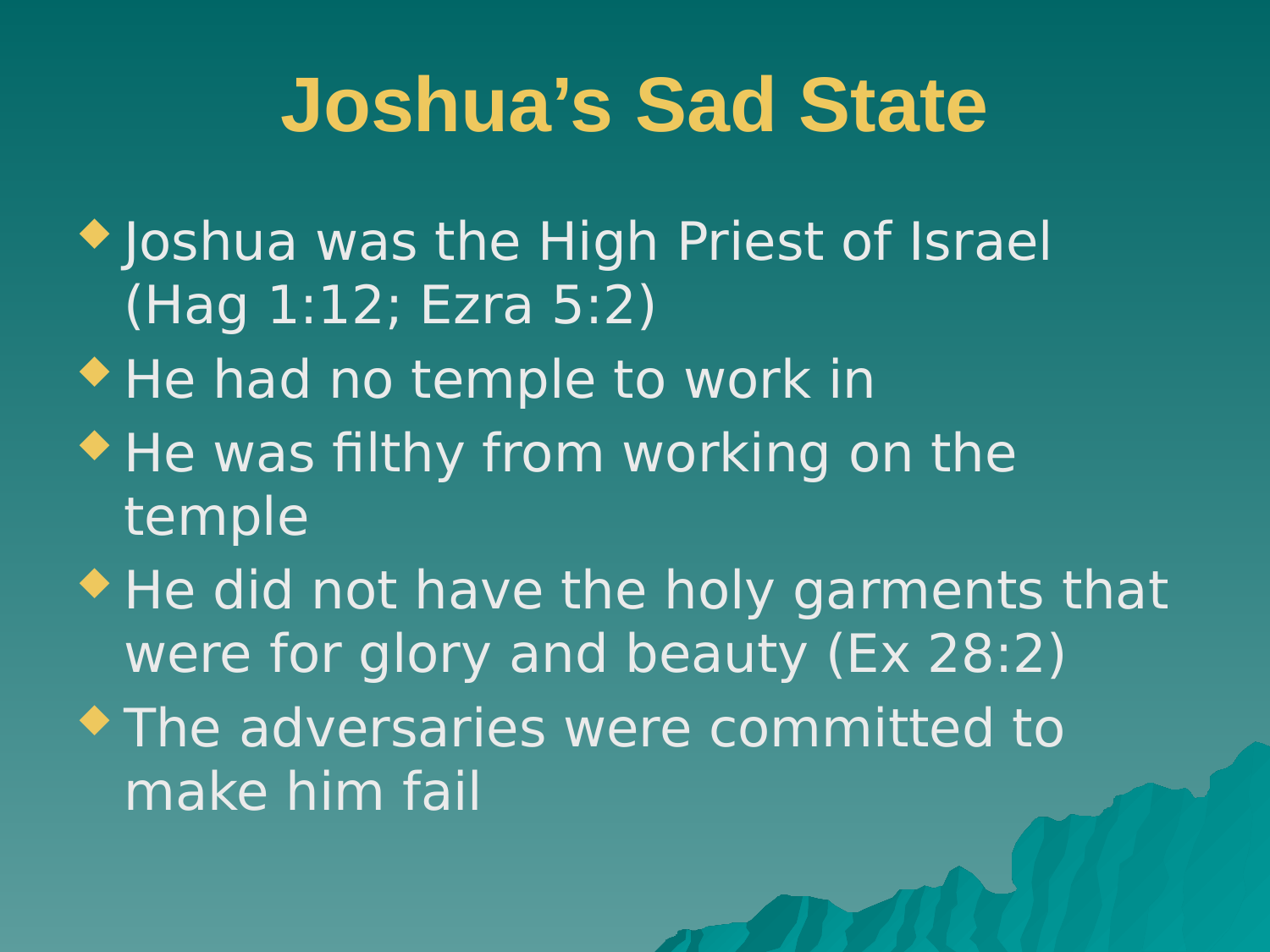

# Joshua’s Sad State
Joshua was the High Priest of Israel (Hag 1:12; Ezra 5:2)
He had no temple to work in
He was filthy from working on the temple
He did not have the holy garments that were for glory and beauty (Ex 28:2)
The adversaries were committed to make him fail